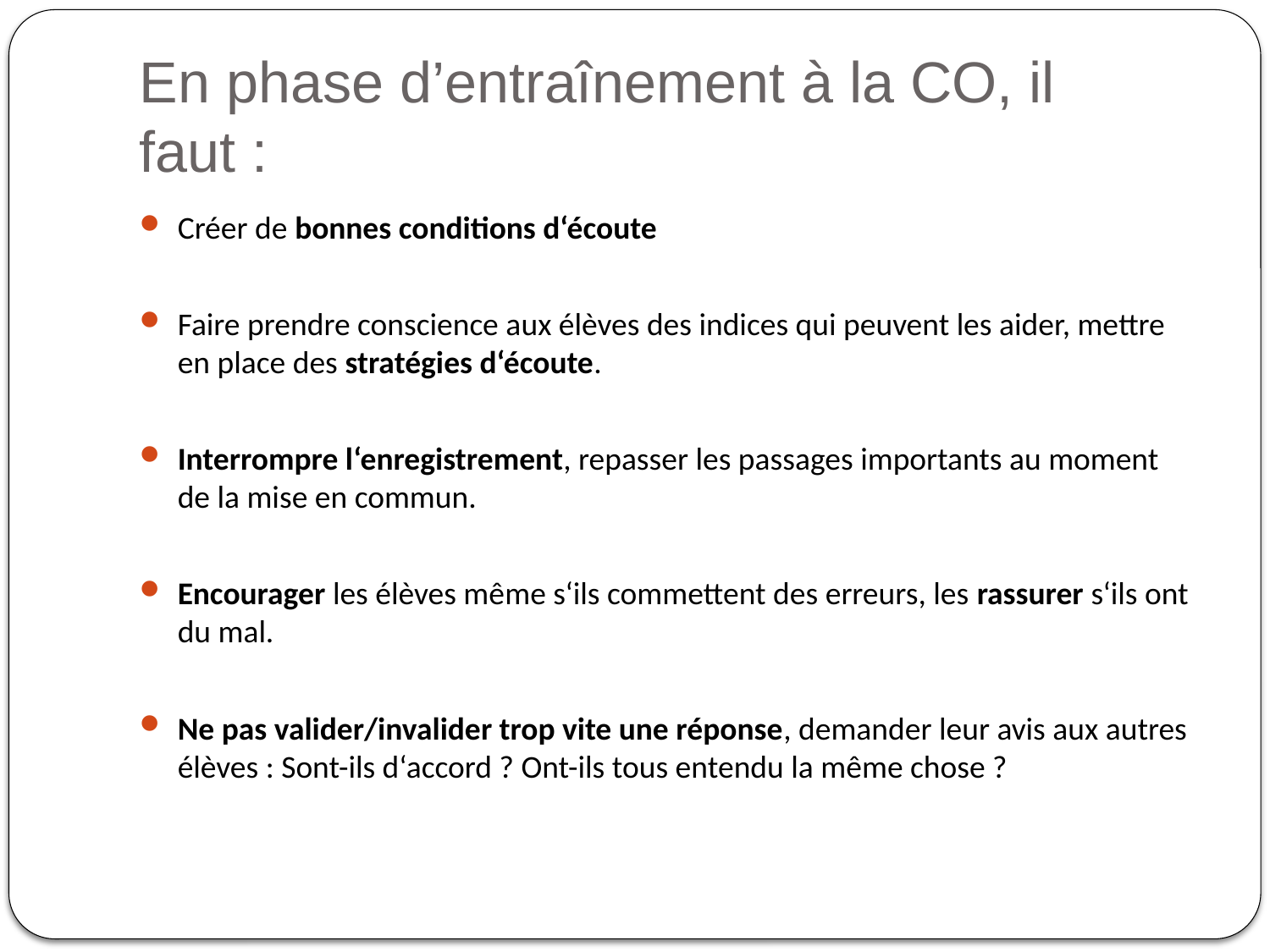

# En phase d’entraînement à la CO, il faut :
Créer de bonnes conditions d‘écoute

Faire prendre conscience aux élèves des indices qui peuvent les aider, mettre en place des stratégies d‘écoute.

Interrompre l‘enregistrement, repasser les passages importants au moment de la mise en commun.

Encourager les élèves même s‘ils commettent des erreurs, les rassurer s‘ils ont du mal.

Ne pas valider/invalider trop vite une réponse, demander leur avis aux autres élèves : Sont-ils d‘accord ? Ont-ils tous entendu la même chose ?